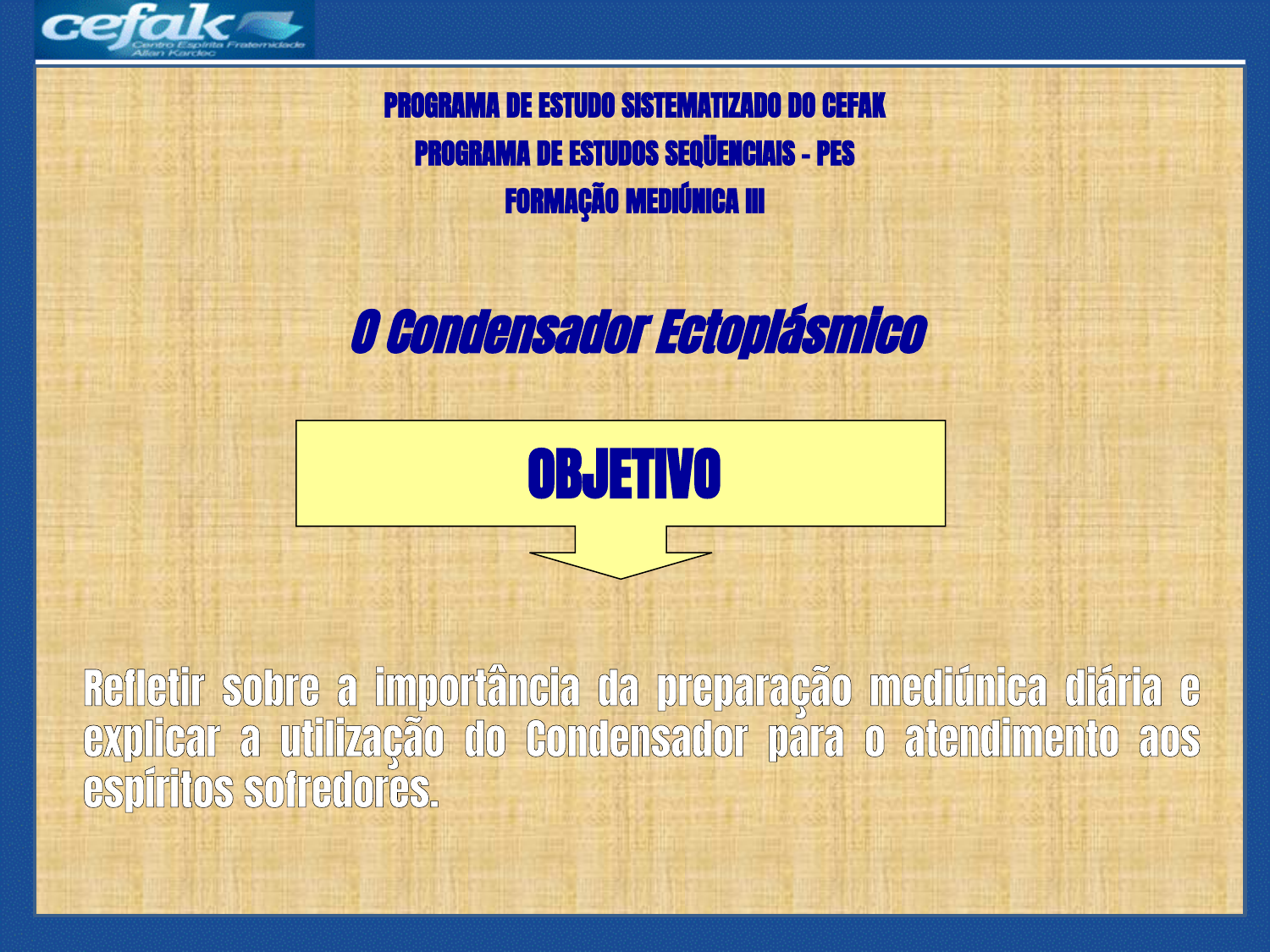

PROGRAMA DE ESTUDO SISTEMATIZADO DO CEFAK
PROGRAMA DE ESTUDOS SEQÜENCIAIS – PES
FORMAÇÃO MEDIÚNICA III

O Condensador Ectoplásmico

OBJETIVO
Refletir sobre a importância da preparação mediúnica diária e explicar a utilização do Condensador para o atendimento aos espíritos sofredores.